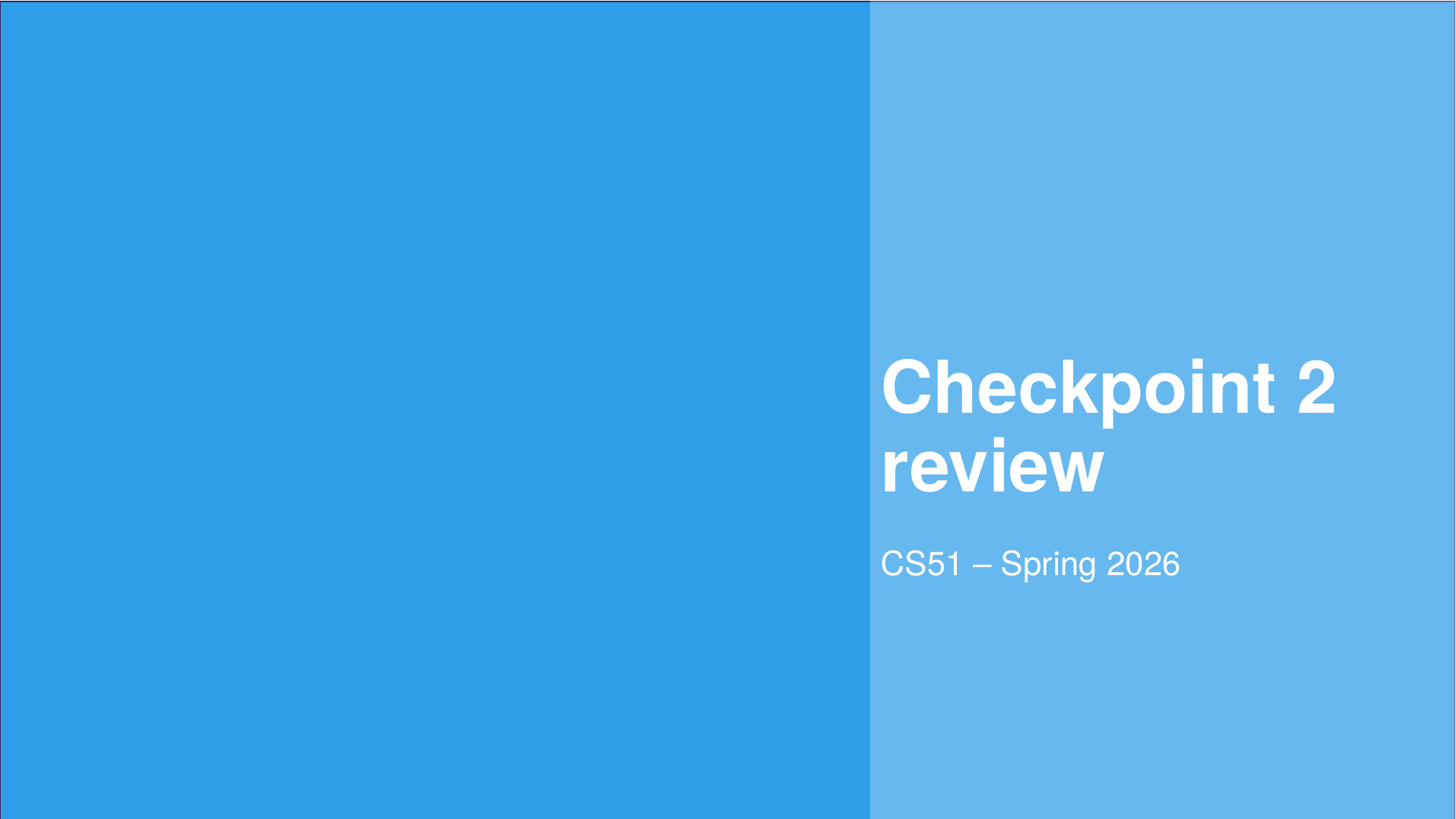

# Checkpoint 2 review
CS51 – Spring 2026